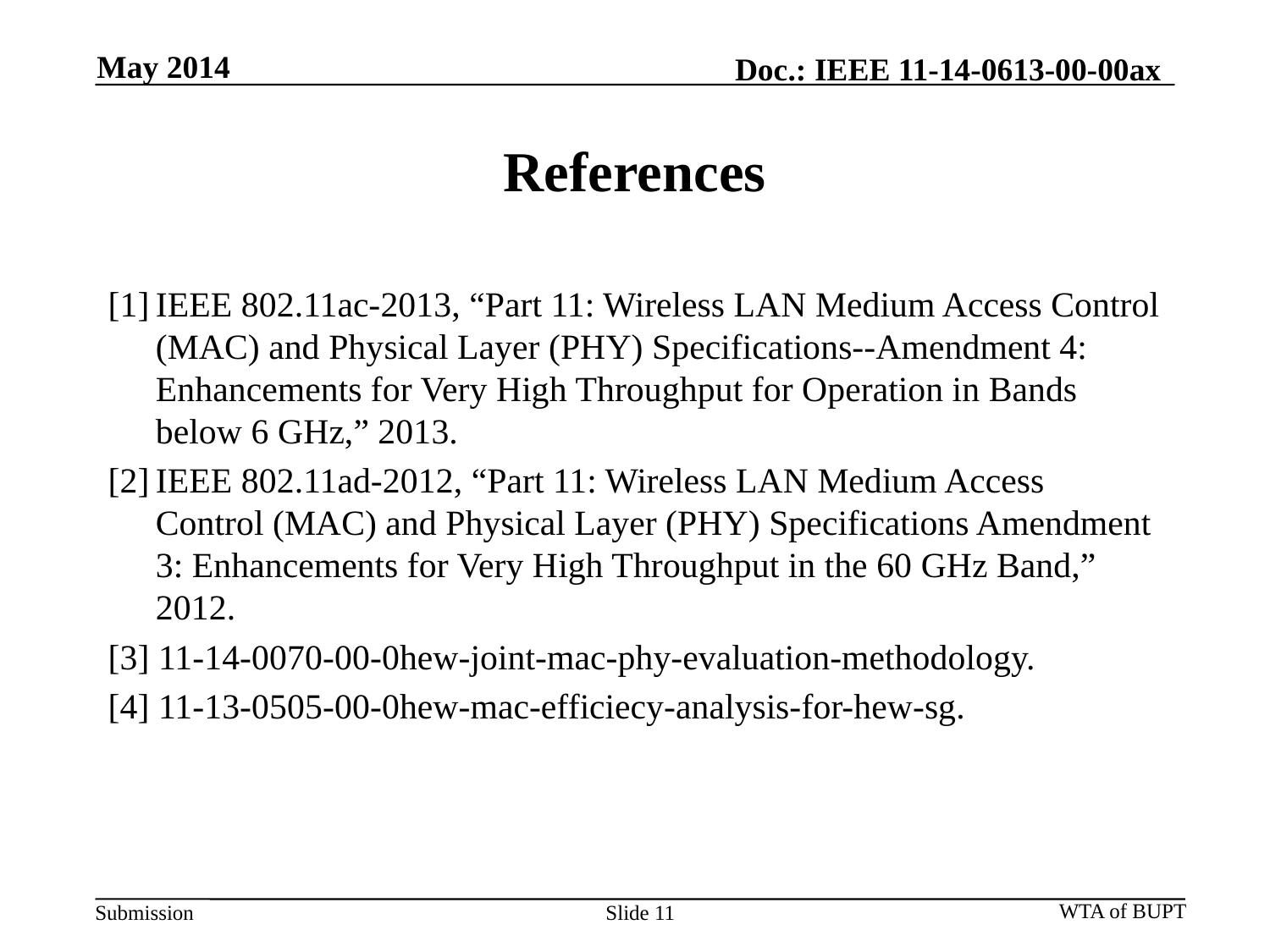

May 2014
Doc.: IEEE 11-14-0613-00-00ax
# References
[1]	IEEE 802.11ac-2013, “Part 11: Wireless LAN Medium Access Control (MAC) and Physical Layer (PHY) Specifications--Amendment 4: Enhancements for Very High Throughput for Operation in Bands below 6 GHz,” 2013.
[2]	IEEE 802.11ad-2012, “Part 11: Wireless LAN Medium Access Control (MAC) and Physical Layer (PHY) Specifications Amendment 3: Enhancements for Very High Throughput in the 60 GHz Band,” 2012.
[3] 11-14-0070-00-0hew-joint-mac-phy-evaluation-methodology.
[4] 11-13-0505-00-0hew-mac-efficiecy-analysis-for-hew-sg.

WTA of BUPT
Slide 11